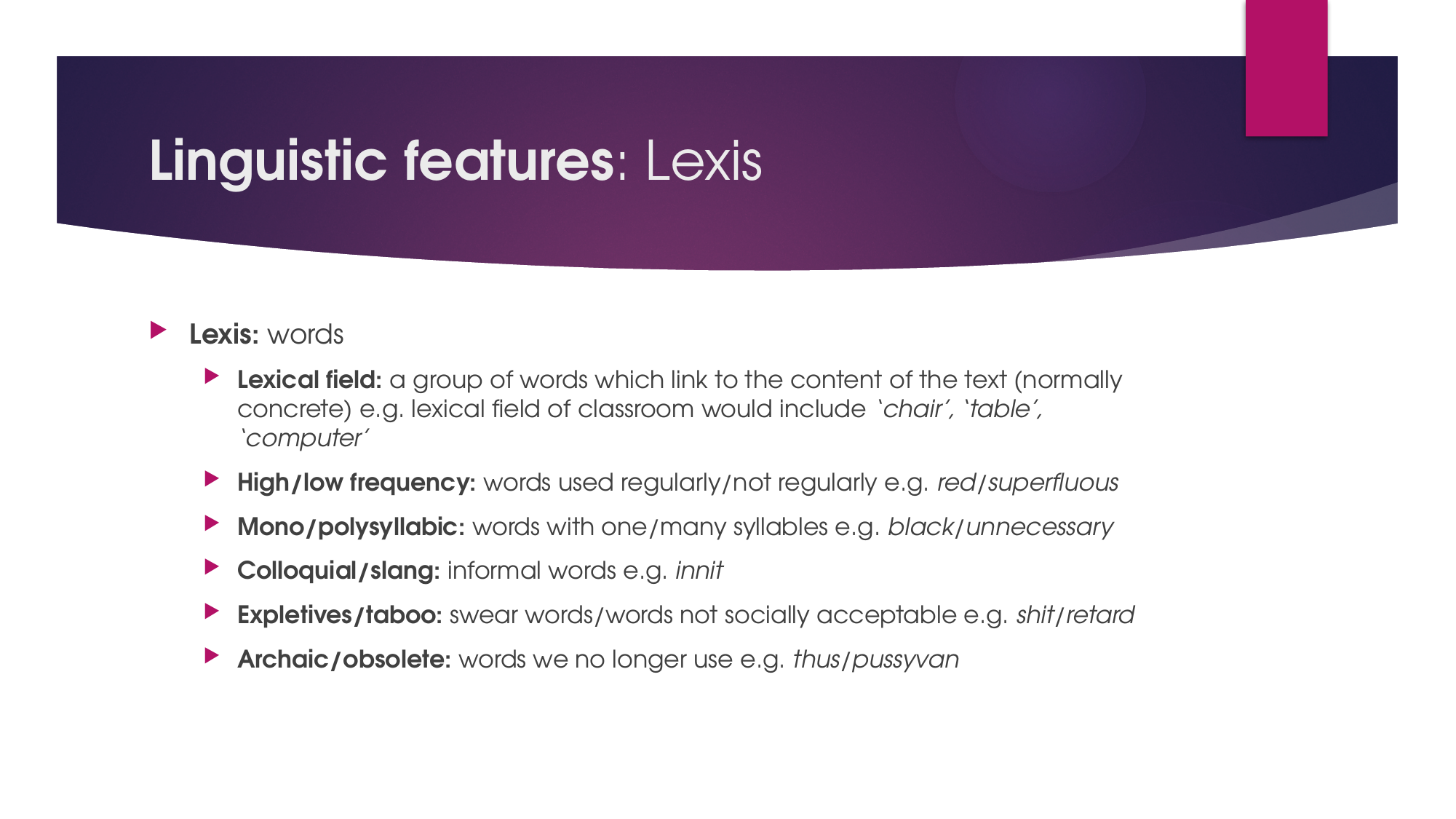

# Linguistic features: Lexis
Lexis: words
Lexical field: a group of words which link to the content of the text (normally concrete) e.g. lexical field of classroom would include ‘chair’, ‘table’, ‘computer’
High/low frequency: words used regularly/not regularly e.g. red/superfluous
Mono/polysyllabic: words with one/many syllables e.g. black/unnecessary
Colloquial/slang: informal words e.g. innit
Expletives/taboo: swear words/words not socially acceptable e.g. shit/retard
Archaic/obsolete: words we no longer use e.g. thus/pussyvan